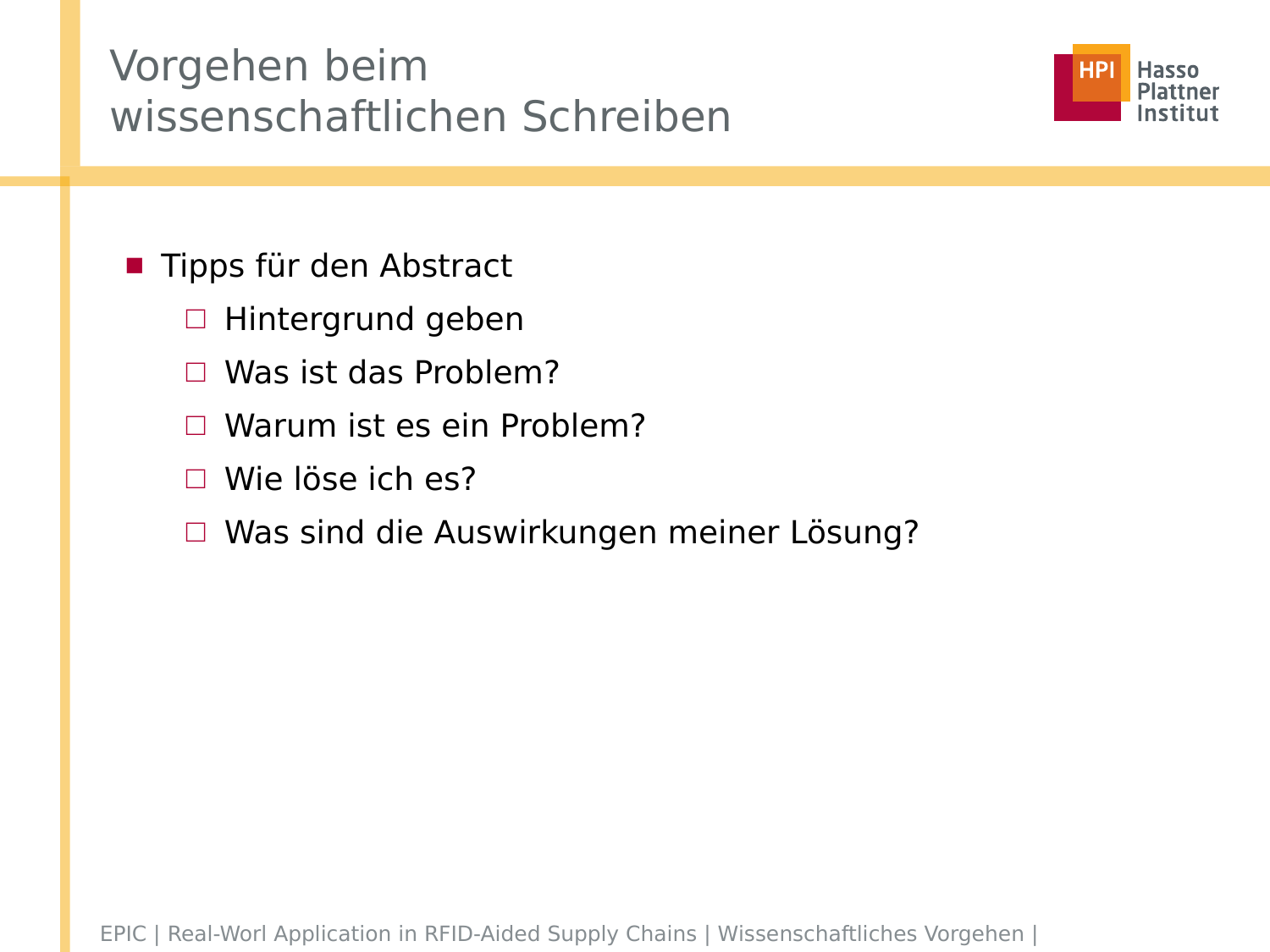

# Vorgehen beim wissenschaftlichen Schreiben
Tipps für den Abstract
Hintergrund geben
Was ist das Problem?
Warum ist es ein Problem?
Wie löse ich es?
Was sind die Auswirkungen meiner Lösung?
http://www.sce.carleton.ca/faculty/chinneck/thesis.html
EPIC | Real-Worl Application in RFID-Aided Supply Chains | Wissenschaftliches Vorgehen |